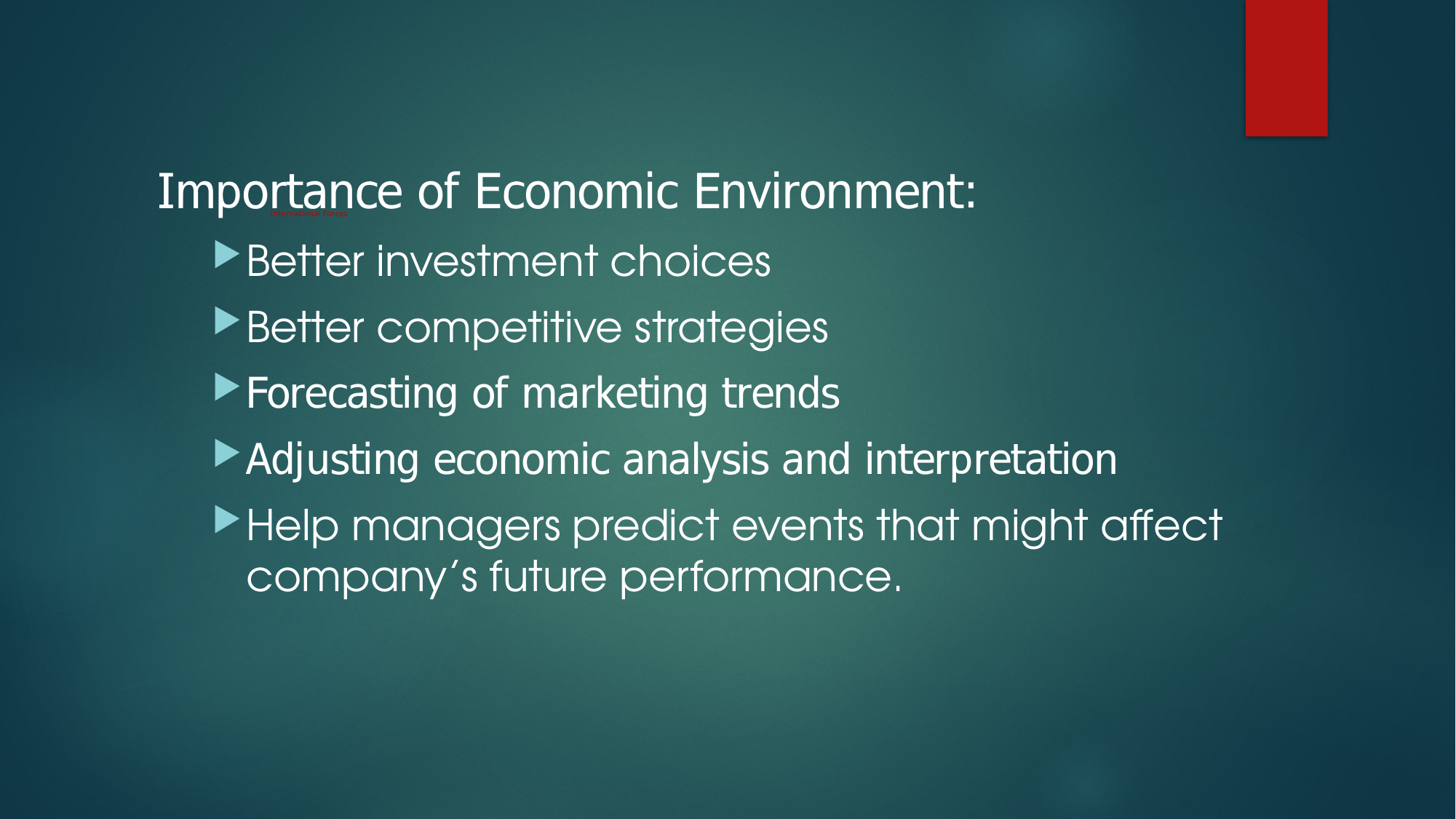

# International Forces
Importance of Economic Environment:
Better investment choices
Better competitive strategies
Forecasting of marketing trends
Adjusting economic analysis and interpretation
Help managers predict events that might affect company’s future performance.